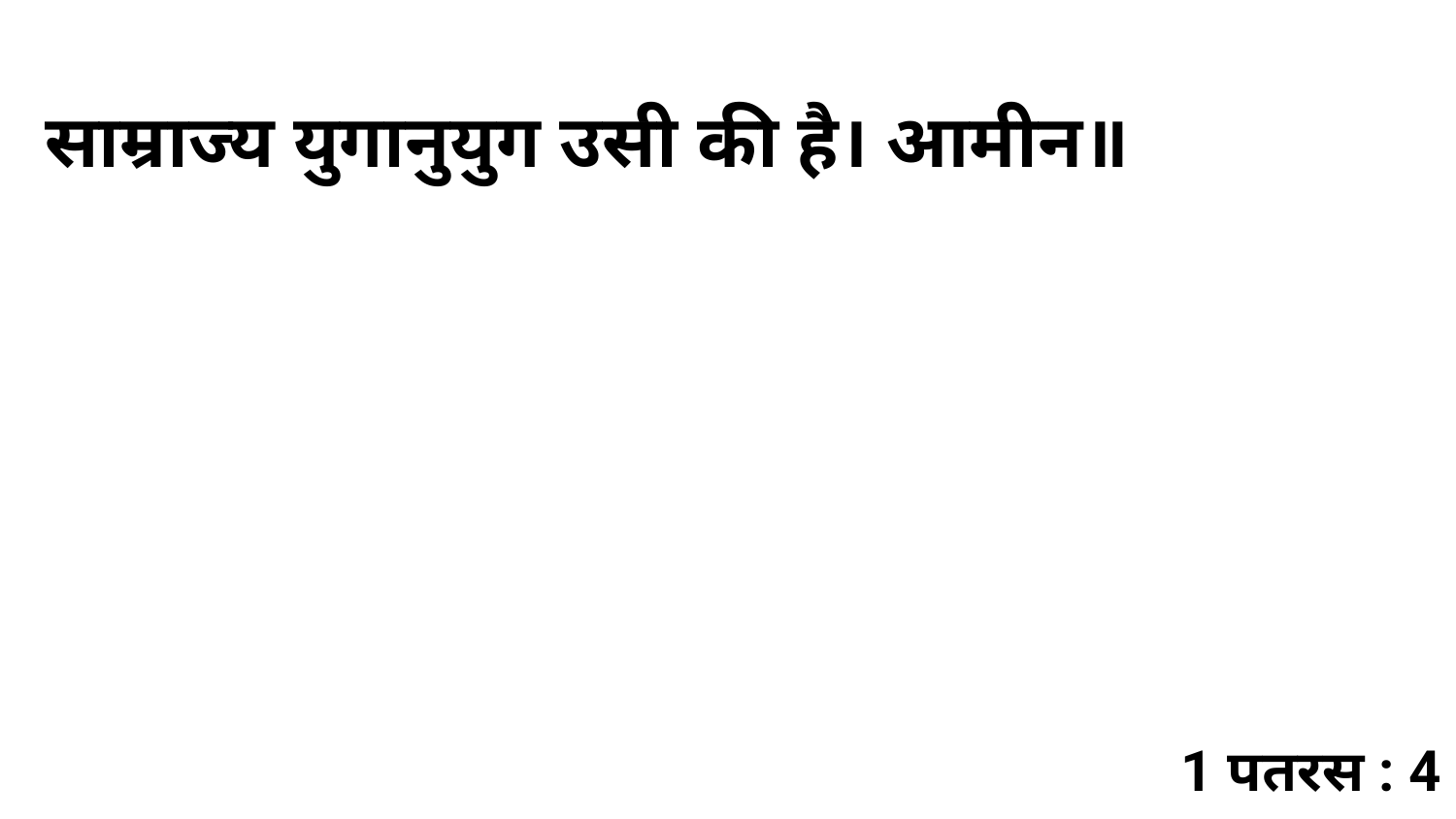

साम्राज्य युगानुयुग उसी की है। आमीन॥
1 पतरस : 4